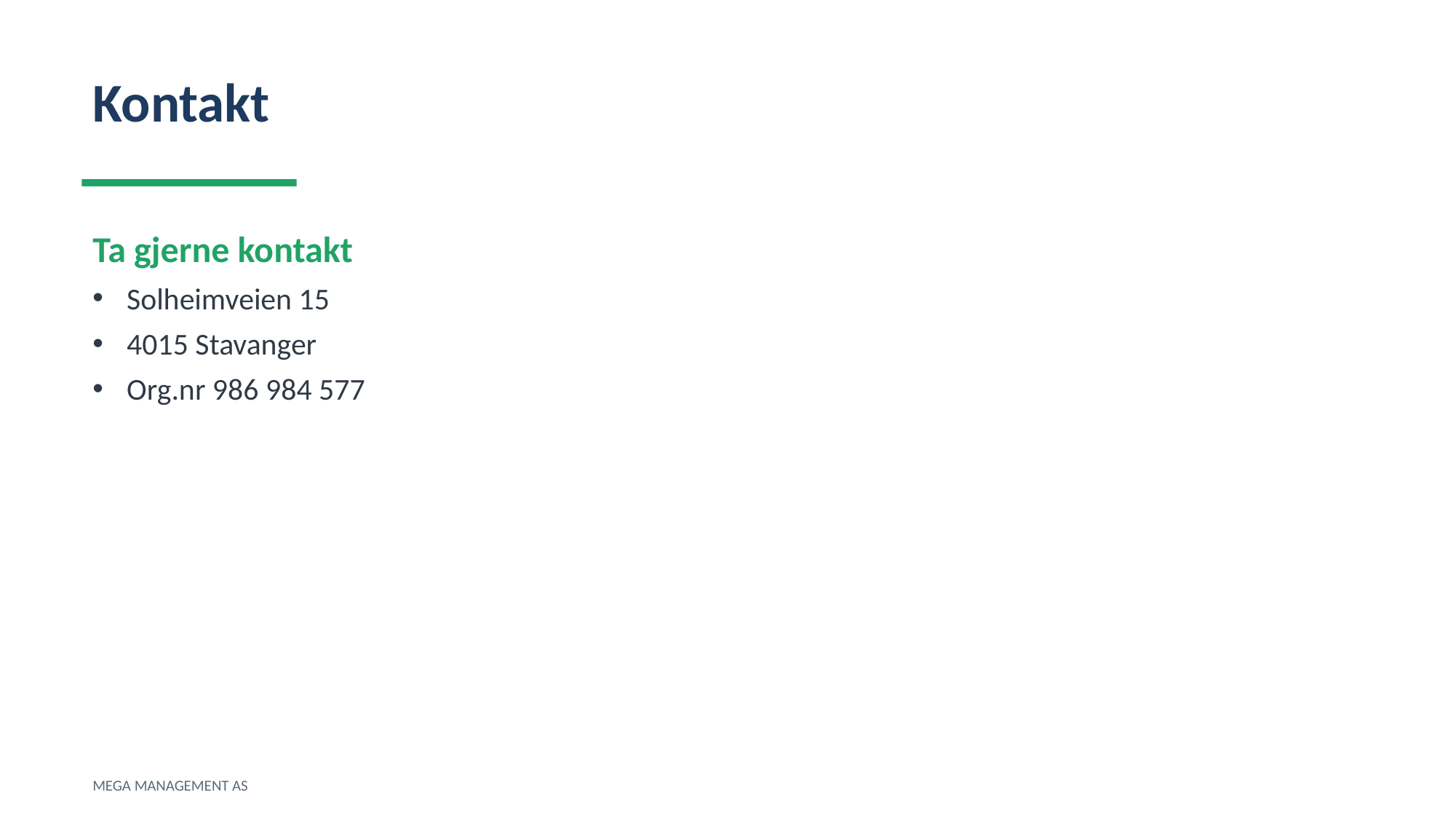

Kontakt

Ta gjerne kontakt
Solheimveien 15
4015 Stavanger
Org.nr 986 984 577
MEGA MANAGEMENT AS